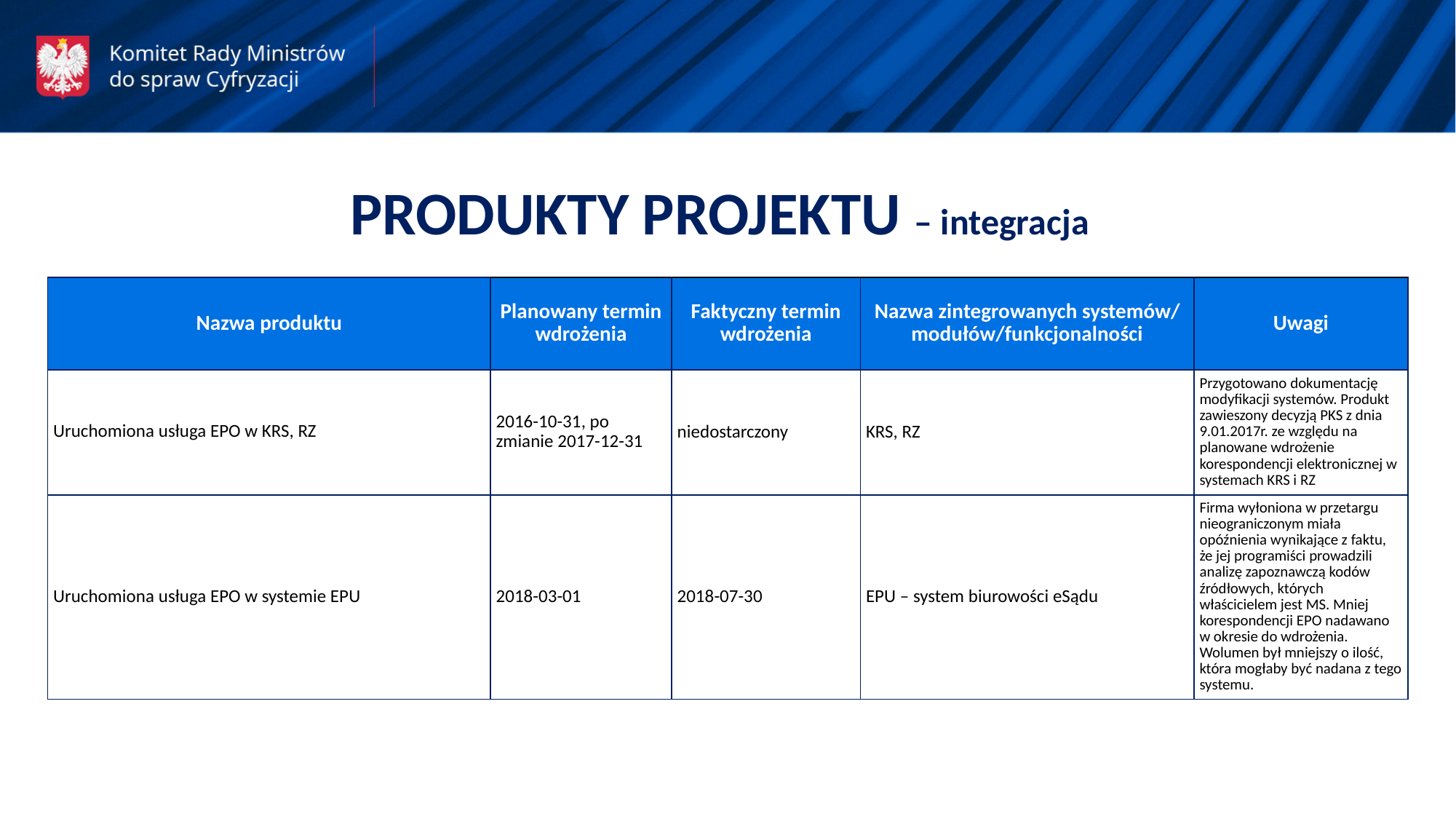

PRODUKTY PROJEKTU – integracja
| Nazwa produktu | Planowany termin wdrożenia | Faktyczny termin wdrożenia | Nazwa zintegrowanych systemów/ modułów/funkcjonalności | Uwagi |
| --- | --- | --- | --- | --- |
| Uruchomiona usługa EPO w KRS, RZ | 2016-10-31, po zmianie 2017-12-31 | niedostarczony | KRS, RZ | Przygotowano dokumentację modyfikacji systemów. Produkt zawieszony decyzją PKS z dnia 9.01.2017r. ze względu na planowane wdrożenie korespondencji elektronicznej w systemach KRS i RZ |
| Uruchomiona usługa EPO w systemie EPU | 2018-03-01 | 2018-07-30 | EPU – system biurowości eSądu | Firma wyłoniona w przetargu nieograniczonym miała opóźnienia wynikające z faktu, że jej programiści prowadzili analizę zapoznawczą kodów źródłowych, których właścicielem jest MS. Mniej korespondencji EPO nadawano w okresie do wdrożenia. Wolumen był mniejszy o ilość, która mogłaby być nadana z tego systemu. |